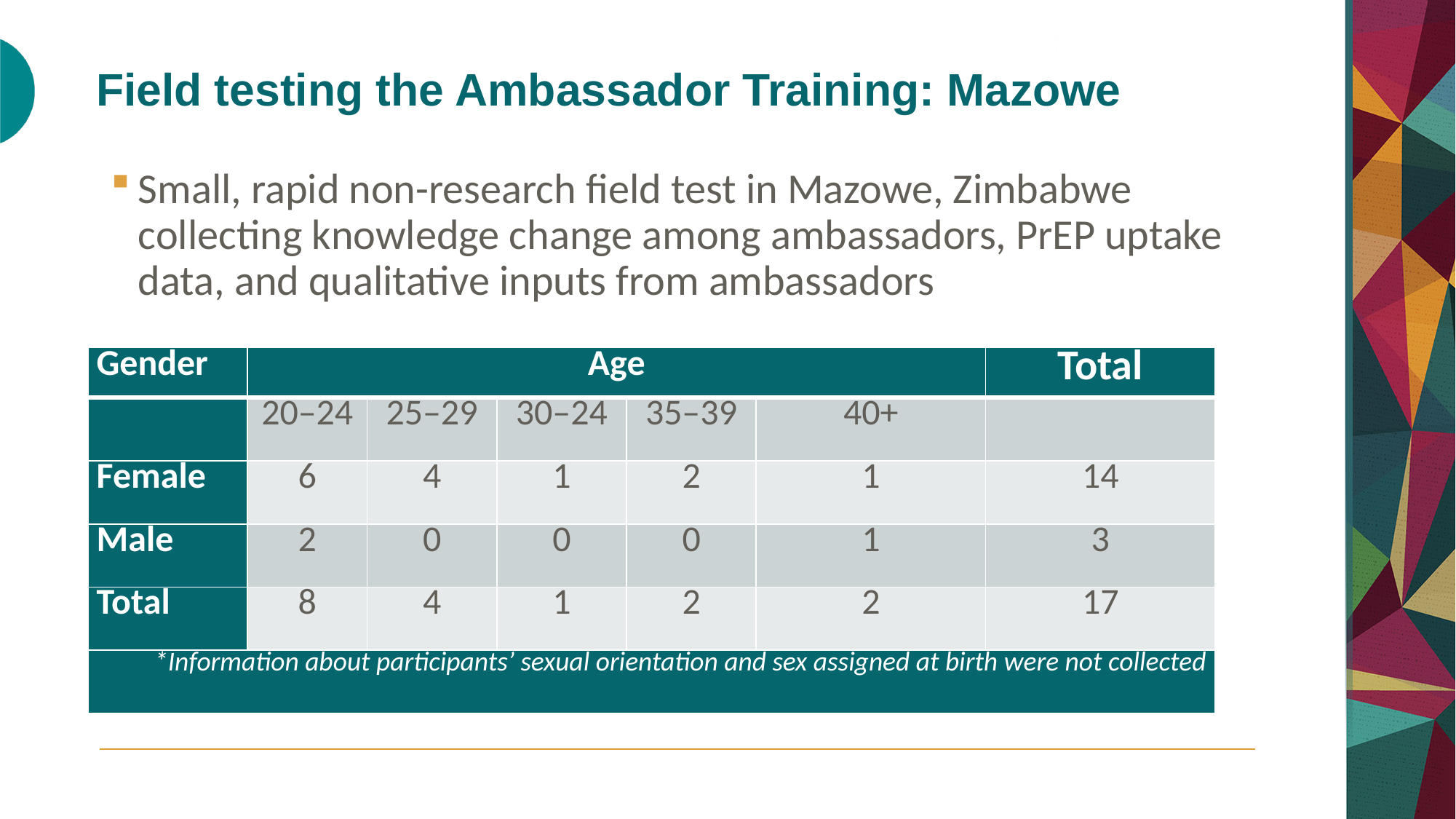

# Field testing the Ambassador Training: Mazowe
Small, rapid non-research field test in Mazowe, Zimbabwe collecting knowledge change among ambassadors, PrEP uptake data, and qualitative inputs from ambassadors
| Gender | Age |  |  |  |  | Total |
| --- | --- | --- | --- | --- | --- | --- |
|  | 20–24 | 25–29 | 30–24 | 35–39 | 40+ |  |
| Female | 6 | 4 | 1 | 2 | 1 | 14 |
| Male | 2 | 0 | 0 | 0 | 1 | 3 |
| Total | 8 | 4 | 1 | 2 | 2 | 17 |
| \*Information about participants’ sexual orientation and sex assigned at birth were not collected |  |  |  |  |  |  |